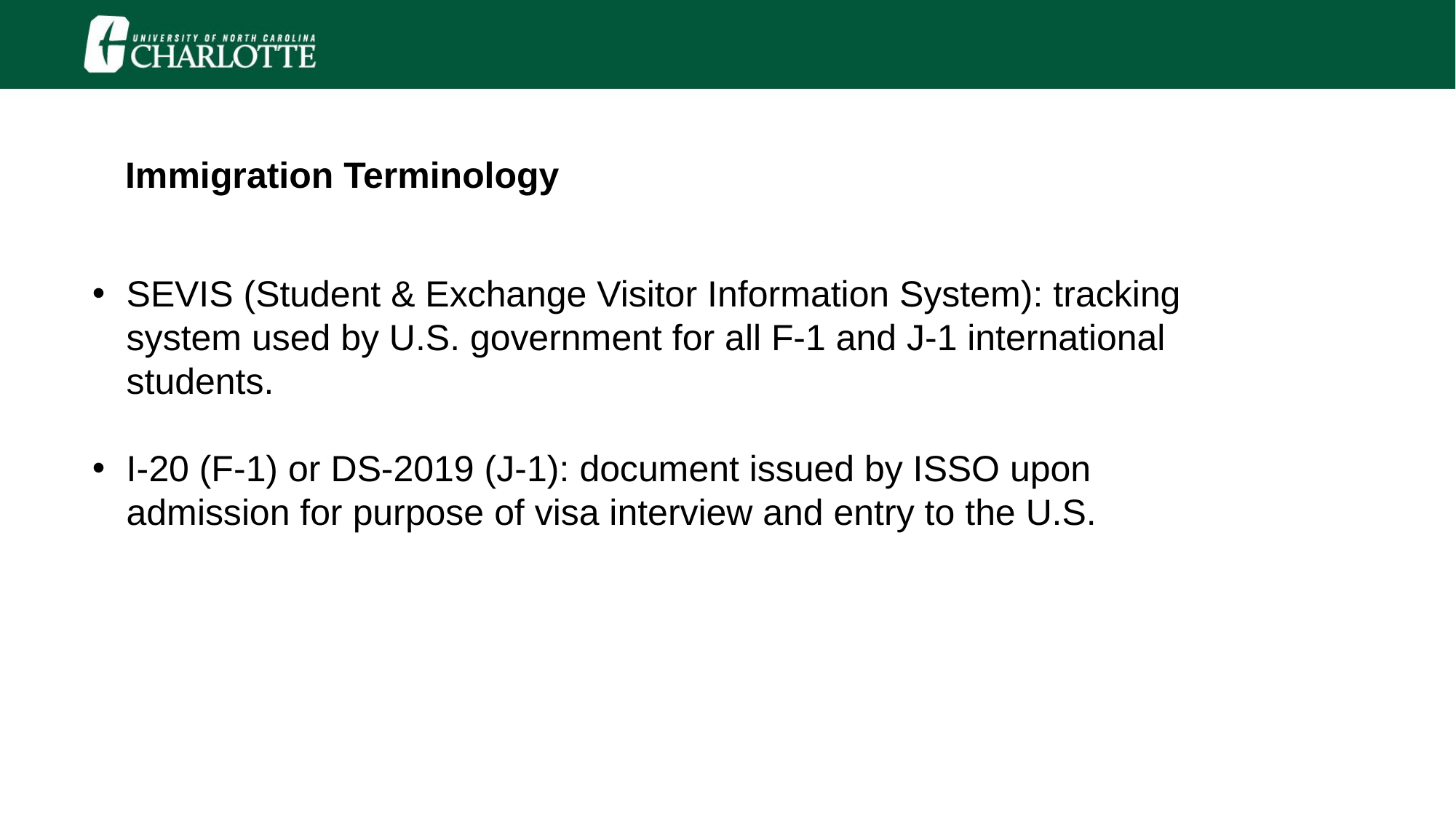

Immigration Terminology

SEVIS (Student & Exchange Visitor Information System): tracking system used by U.S. government for all F-1 and J-1 international students.

I-20 (F-1) or DS-2019 (J-1): document issued by ISSO upon admission for purpose of visa interview and entry to the U.S.